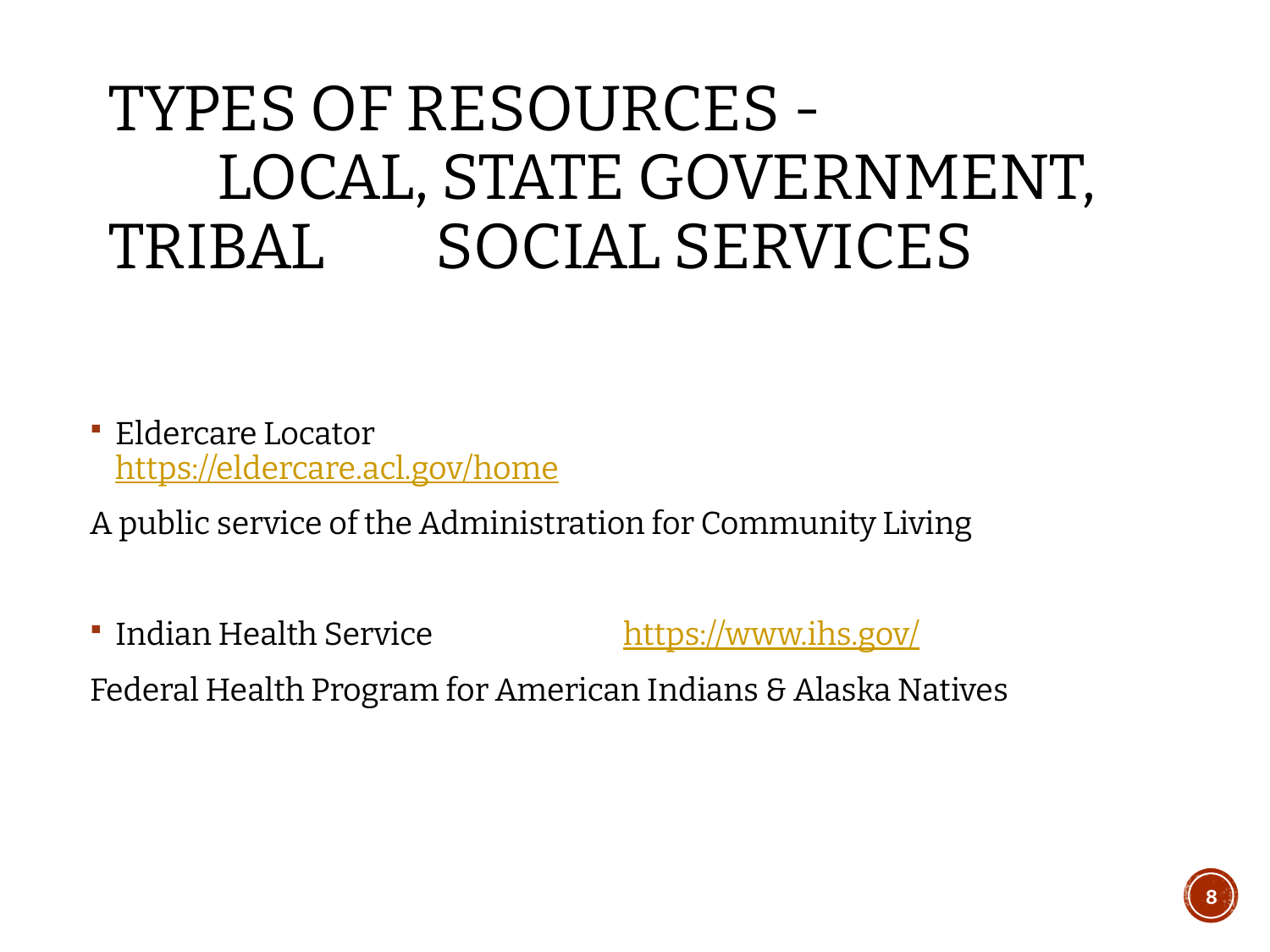

# Types of Resources - Local, State Government, Tribal 	Social Services
Eldercare Locator			https://eldercare.acl.gov/home
A public service of the Administration for Community Living

Indian Health Service 		https://www.ihs.gov/
Federal Health Program for American Indians & Alaska Natives

8